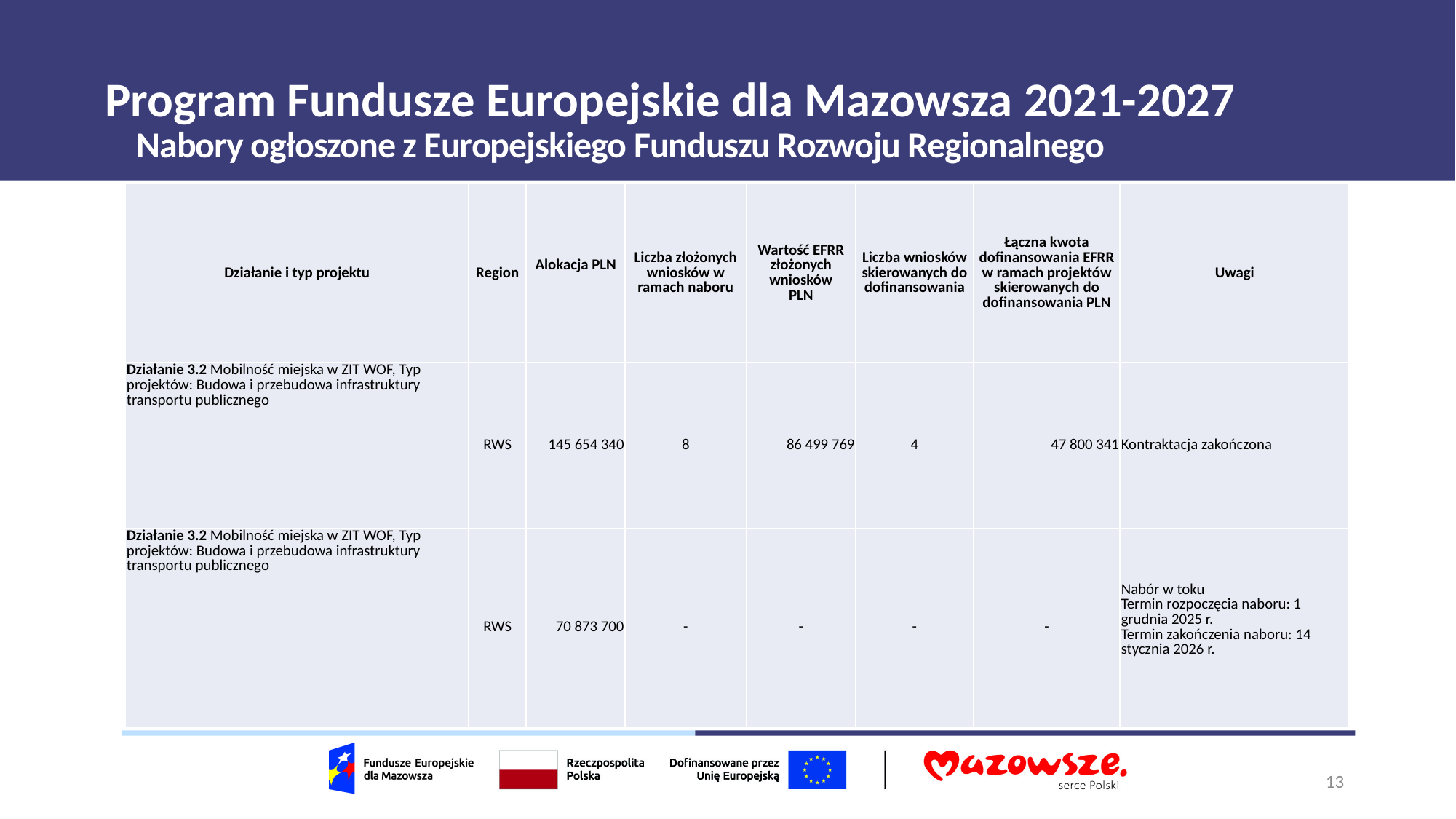

# Program Fundusze Europejskie dla Mazowsza 2021-2027
Nabory ogłoszone z Europejskiego Funduszu Rozwoju Regionalnego

| Działanie i typ projektu | Region | Alokacja PLN | Liczba złożonych wniosków w ramach naboru | Wartość EFRR złożonych wniosków PLN | Liczba wniosków skierowanych do dofinansowania | Łączna kwota dofinansowania EFRR w ramach projektów skierowanych do dofinansowania PLN | Uwagi |
| --- | --- | --- | --- | --- | --- | --- | --- |
| Działanie 3.2 Mobilność miejska w ZIT WOF, Typ projektów: Budowa i przebudowa infrastruktury transportu publicznego | RWS | 145 654 340 | 8 | 86 499 769 | 4 | 47 800 341 | Kontraktacja zakończona |
| Działanie 3.2 Mobilność miejska w ZIT WOF, Typ projektów: Budowa i przebudowa infrastruktury transportu publicznego | RWS | 70 873 700 | - | - | - | - | Nabór w toku Termin rozpoczęcia naboru: 1 grudnia 2025 r. Termin zakończenia naboru: 14 stycznia 2026 r. |

13